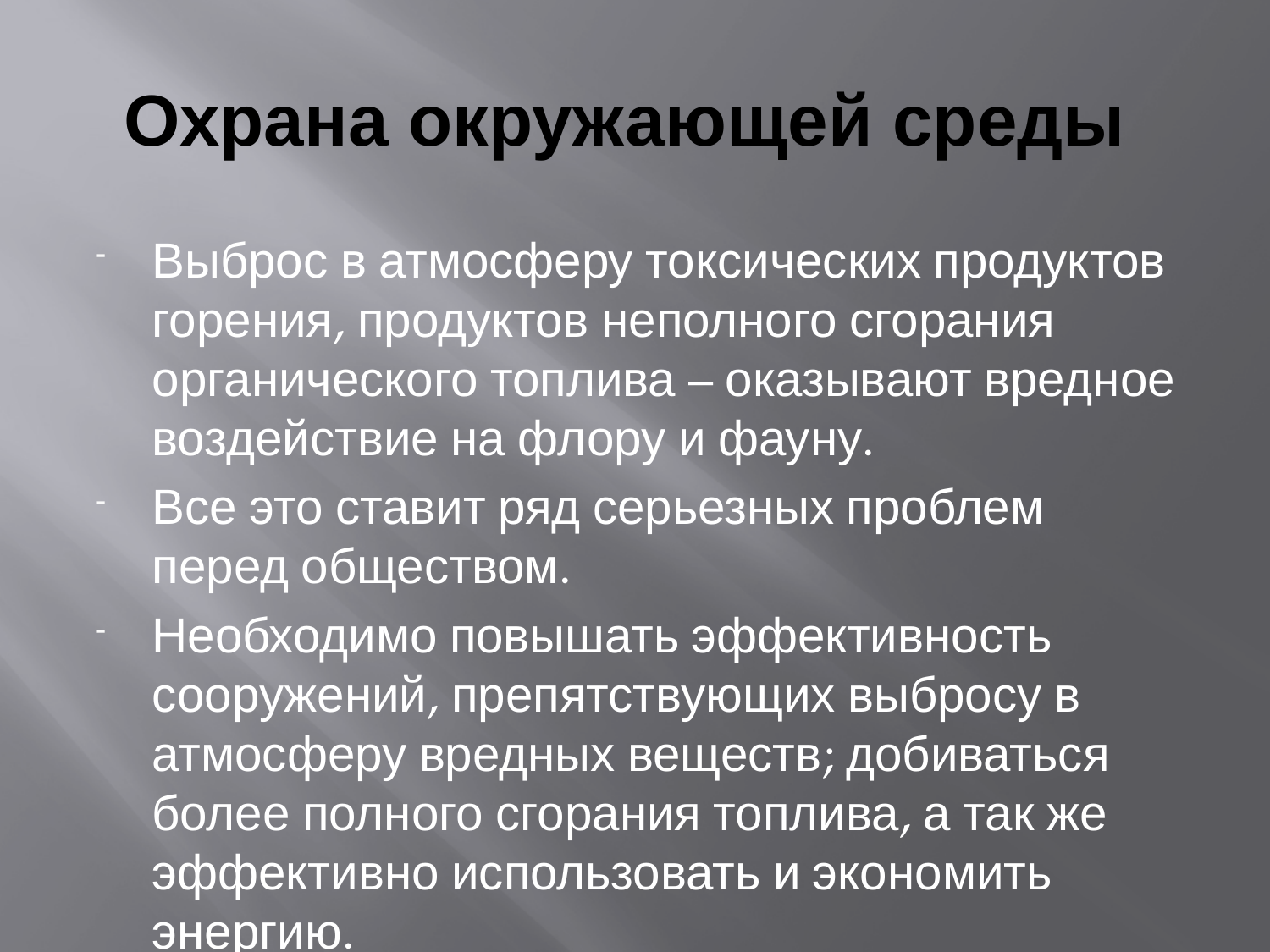

# Охрана окружающей среды
Выброс в атмосферу токсических продуктов горения, продуктов неполного сгорания органического топлива – оказывают вредное воздействие на флору и фауну.
Все это ставит ряд серьезных проблем перед обществом.
Необходимо повышать эффективность сооружений, препятствующих выбросу в атмосферу вредных веществ; добиваться более полного сгорания топлива, а так же эффективно использовать и экономить энергию.